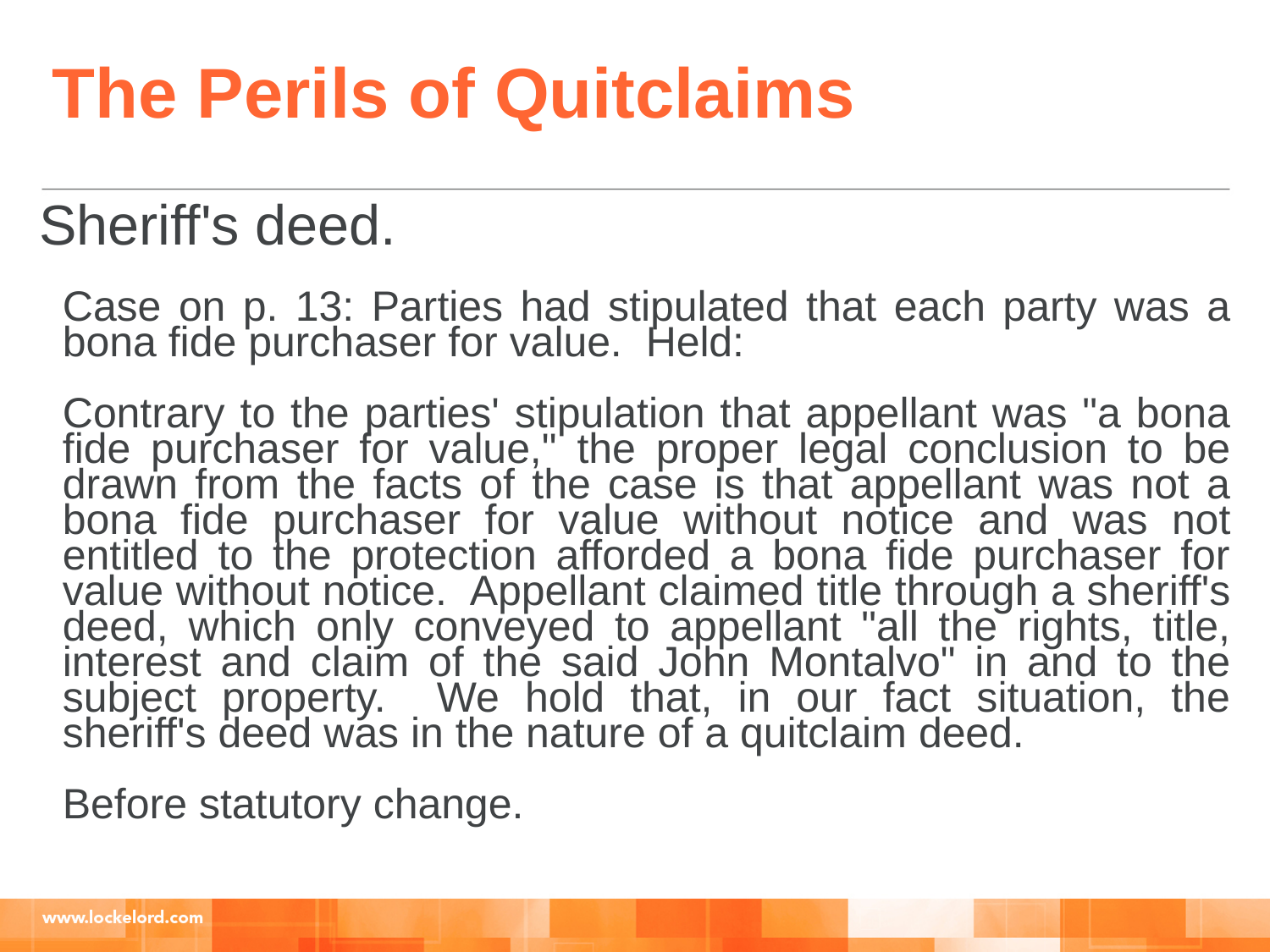

The Perils of Quitclaims
Sheriff's deed.

Case on p. 13: Parties had stipulated that each party was a bona fide purchaser for value.  Held:

Contrary to the parties' stipulation that appellant was "a bona fide purchaser for value," the proper legal conclusion to be drawn from the facts of the case is that appellant was not a bona fide purchaser for value without notice and was not entitled to the protection afforded a bona fide purchaser for value without notice.  Appellant claimed title through a sheriff's deed, which only conveyed to appellant "all the rights, title, interest and claim of the said John Montalvo" in and to the subject property.  We hold that, in our fact situation, the sheriff's deed was in the nature of a quitclaim deed.

Before statutory change.